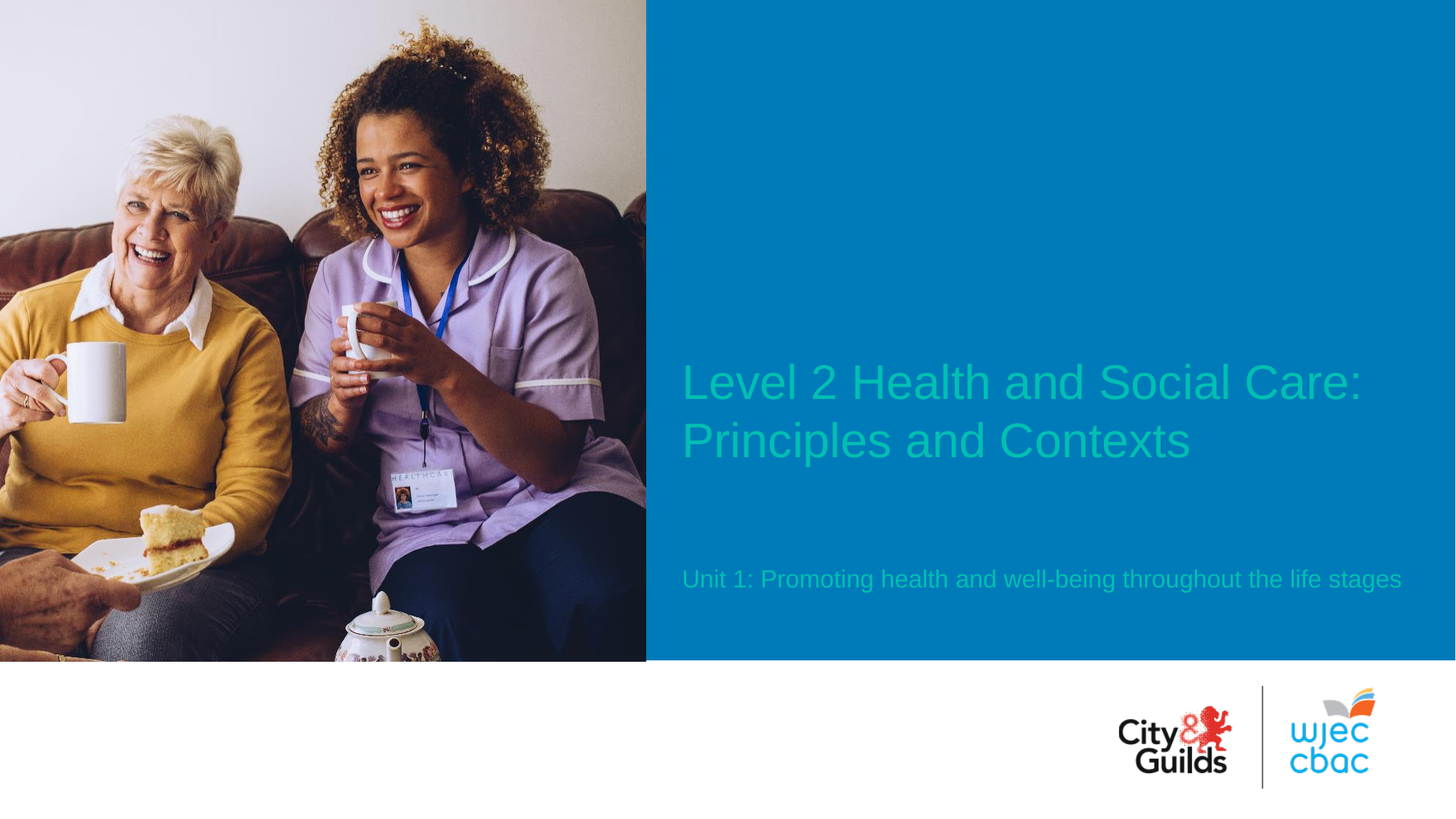

Level 2 Health and Social Care:
Principles and Contexts
Unit 1: Promoting health and well-being throughout the life stages